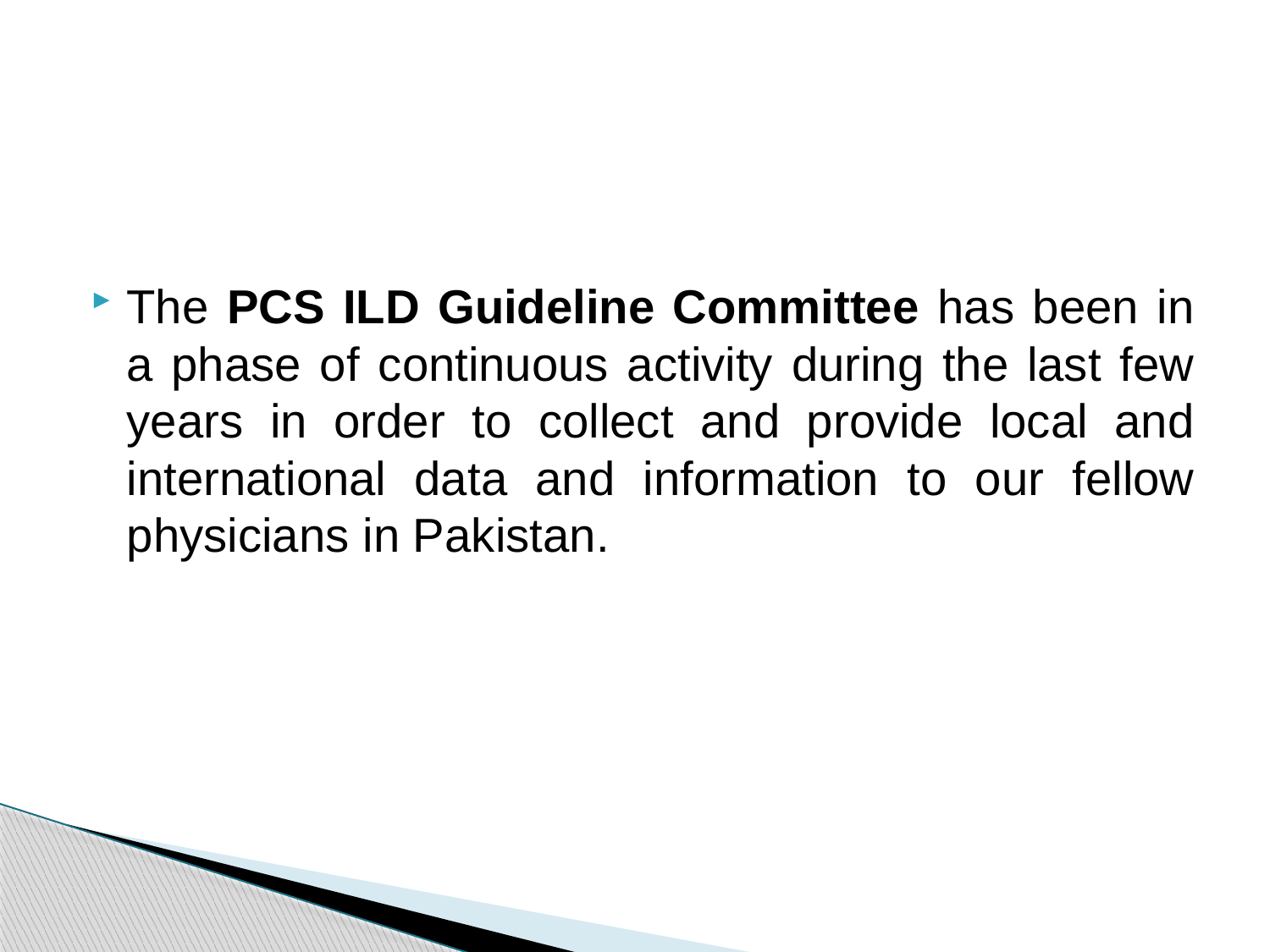

The PCS ILD Guideline Committee has been in a phase of continuous activity during the last few years in order to collect and provide local and international data and information to our fellow physicians in Pakistan.